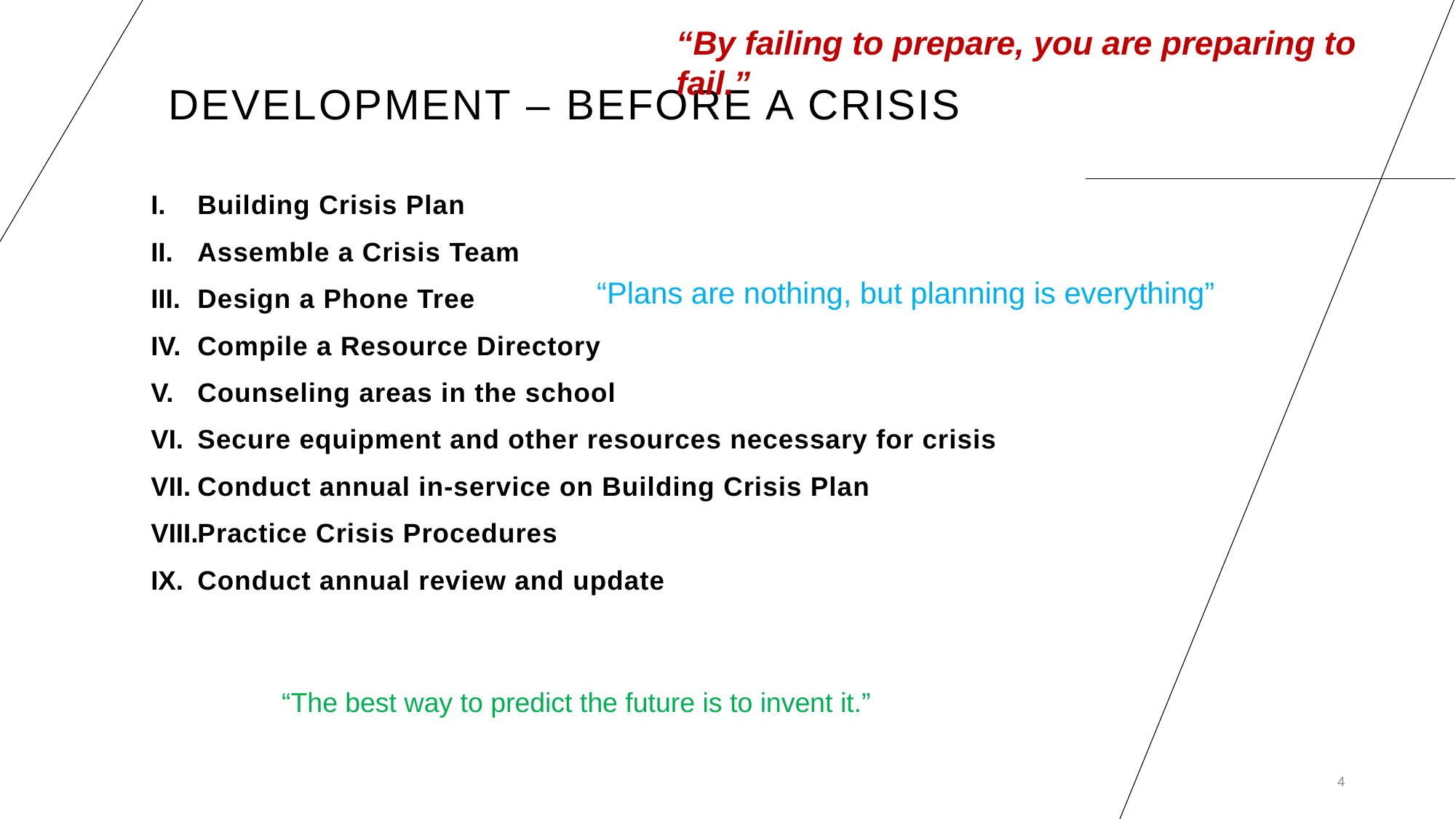

“By failing to prepare, you are preparing to fail.”
# Development – Before a Crisis
Building Crisis Plan
Assemble a Crisis Team
Design a Phone Tree
Compile a Resource Directory
Counseling areas in the school
Secure equipment and other resources necessary for crisis
Conduct annual in-service on Building Crisis Plan
Practice Crisis Procedures
Conduct annual review and update
“Plans are nothing, but planning is everything”
“The best way to predict the future is to invent it.”
4